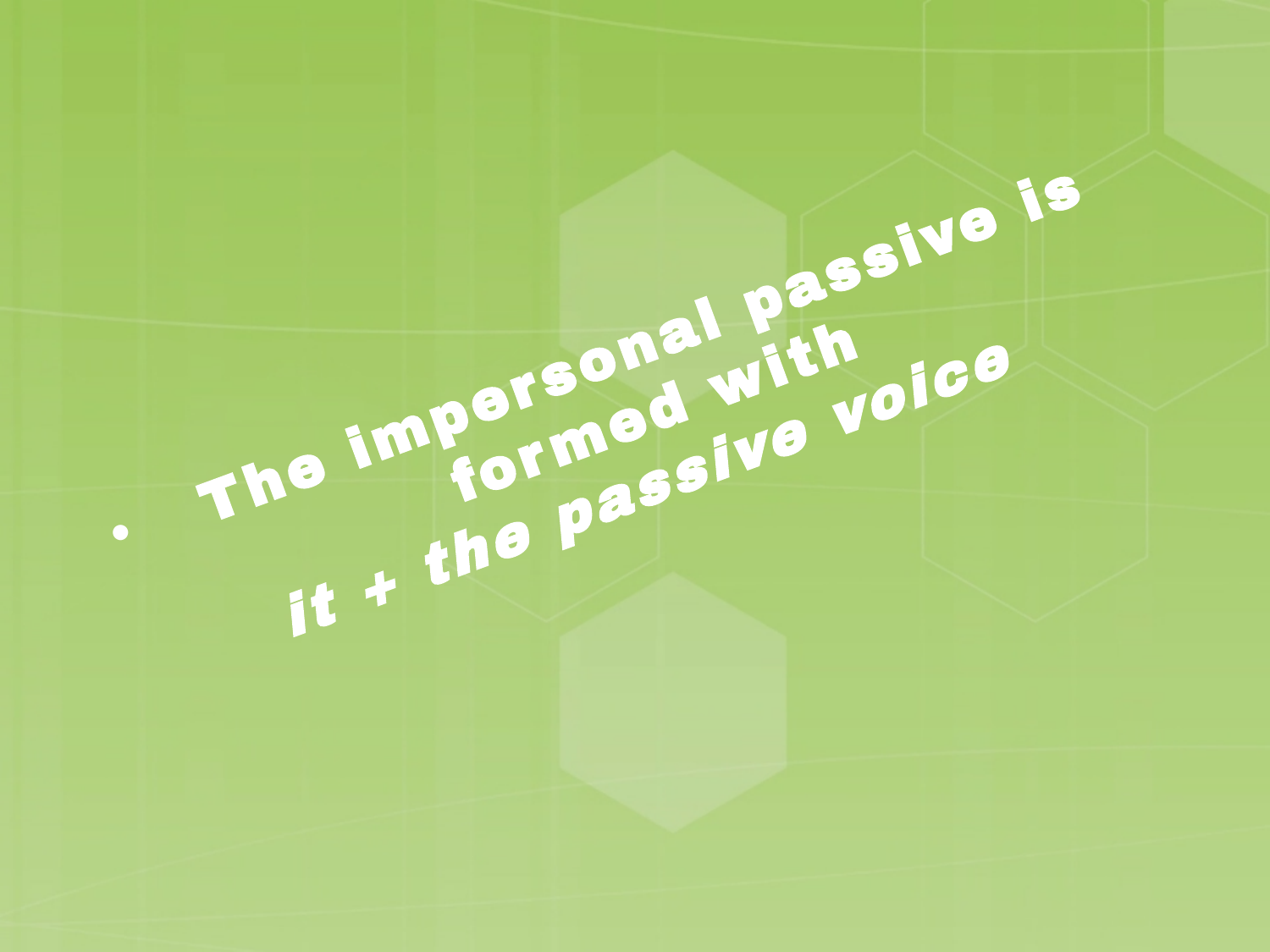

The impersonal passive is formed with
it + the passive voice